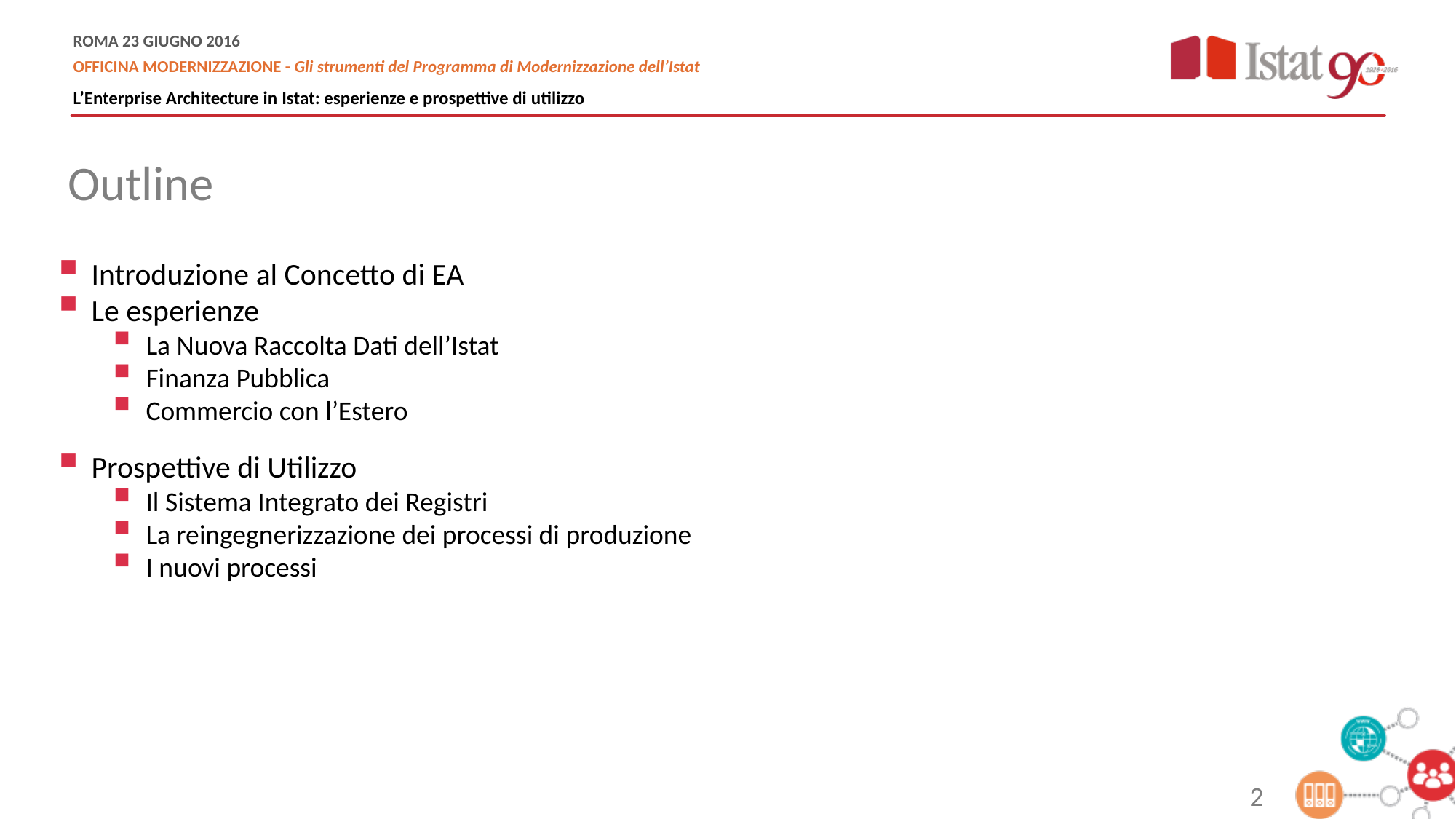

Outline
Introduzione al Concetto di EA
Le esperienze
La Nuova Raccolta Dati dell’Istat
Finanza Pubblica
Commercio con l’Estero

Prospettive di Utilizzo
Il Sistema Integrato dei Registri
La reingegnerizzazione dei processi di produzione
I nuovi processi

2